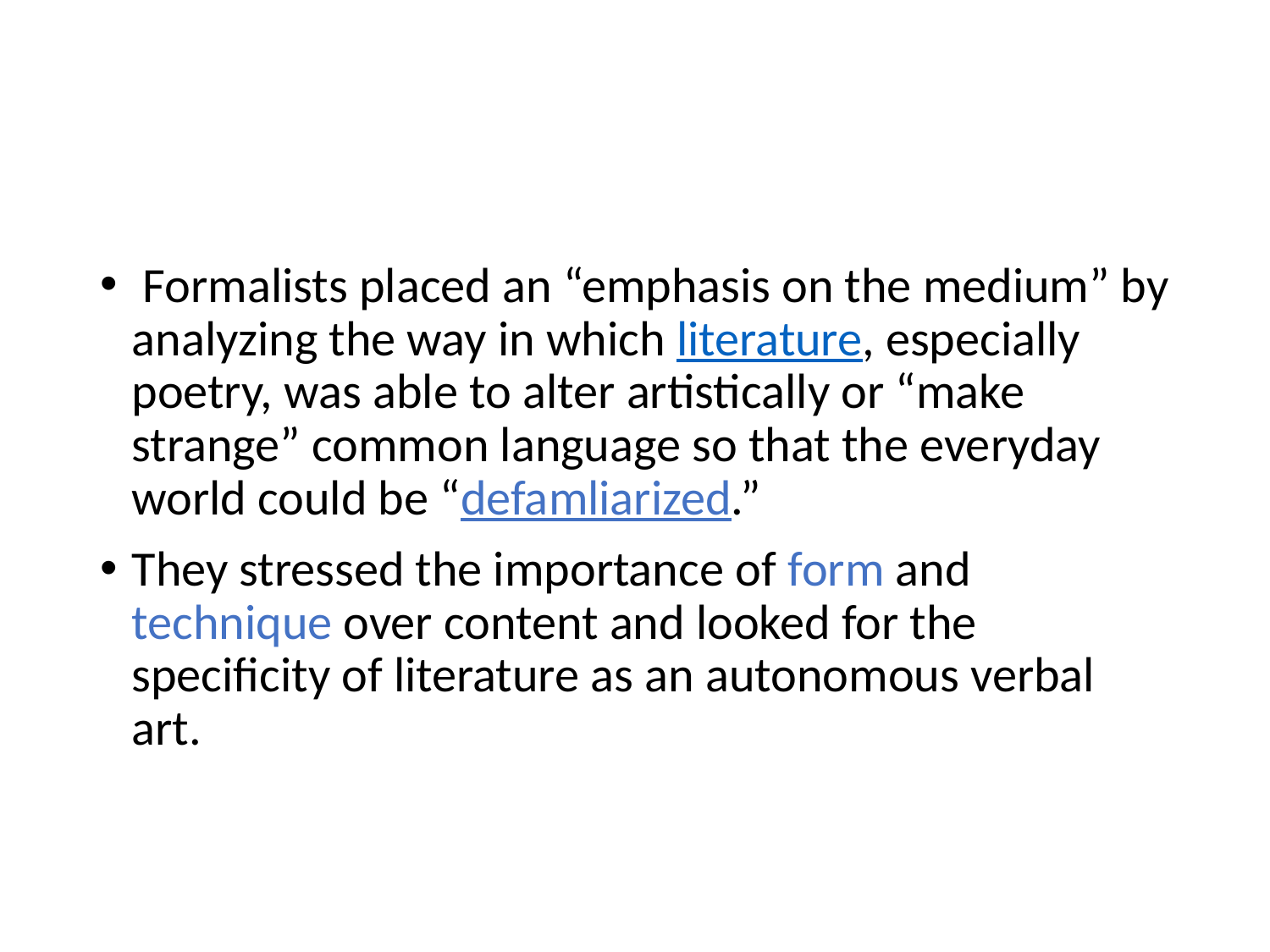

#
 Formalists placed an “emphasis on the medium” by analyzing the way in which literature, especially poetry, was able to alter artistically or “make strange” common language so that the everyday world could be “defamliarized.”
They stressed the importance of form and technique over content and looked for the specificity of literature as an autonomous verbal art.